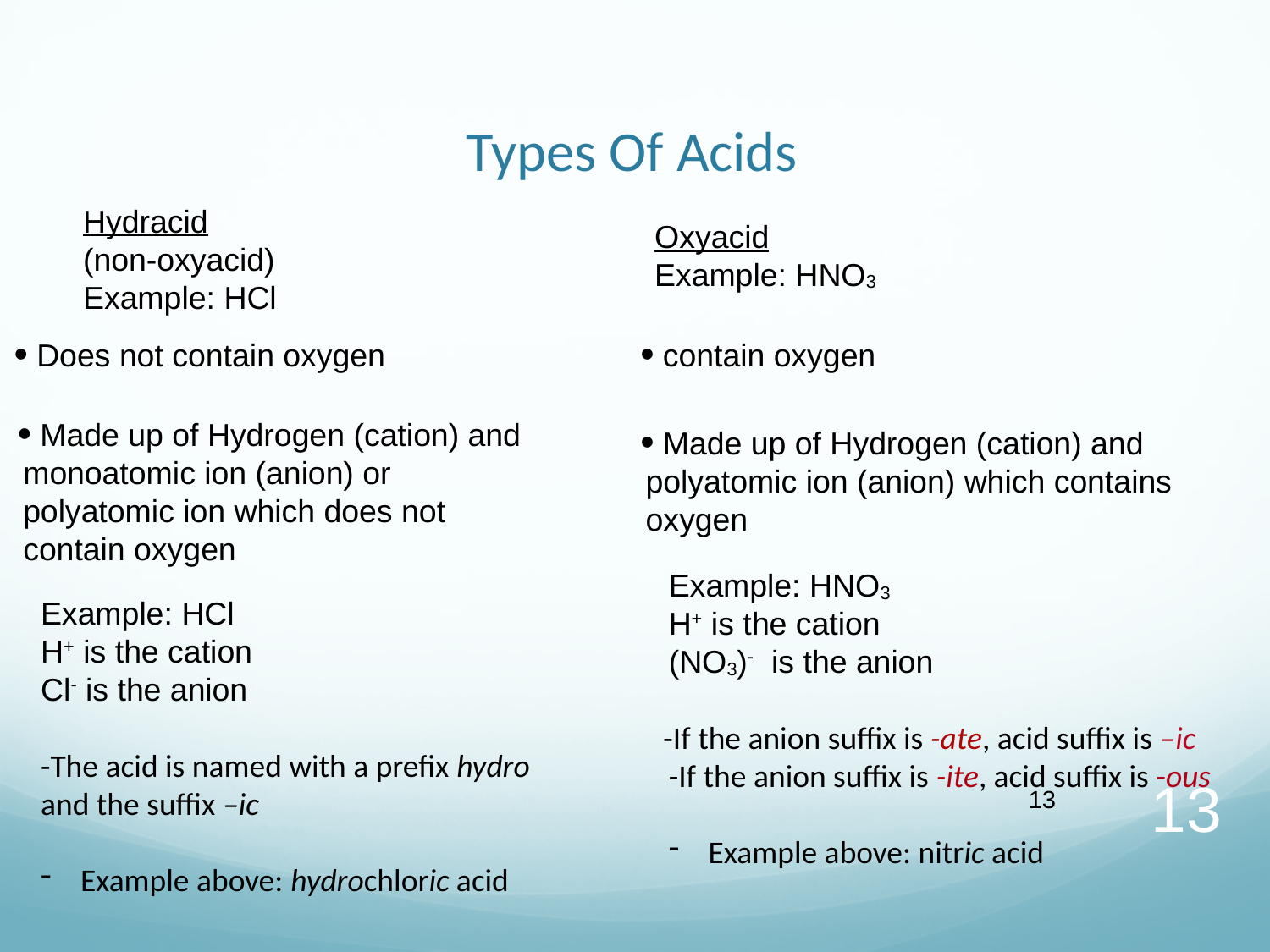

# Types Of Acids

Hydracid
(non-oxyacid)
Example: HCl
Oxyacid
Example: HNO3

 Does not contain oxygen
 contain oxygen
 Made up of Hydrogen (cation) and monoatomic ion (anion) or polyatomic ion which does not contain oxygen
 Made up of Hydrogen (cation) and polyatomic ion (anion) which contains oxygen
Example: HNO3
H+ is the cation
(NO3)-  is the anion

-If the anion suffix is -ate, acid suffix is –ic
-If the anion suffix is -ite, acid suffix is -ous

Example above: nitric acid

Example: HCl
H+ is the cation
Cl- is the anion

-The acid is named with a prefix hydro and the suffix –ic

Example above: hydrochloric acid

13
13